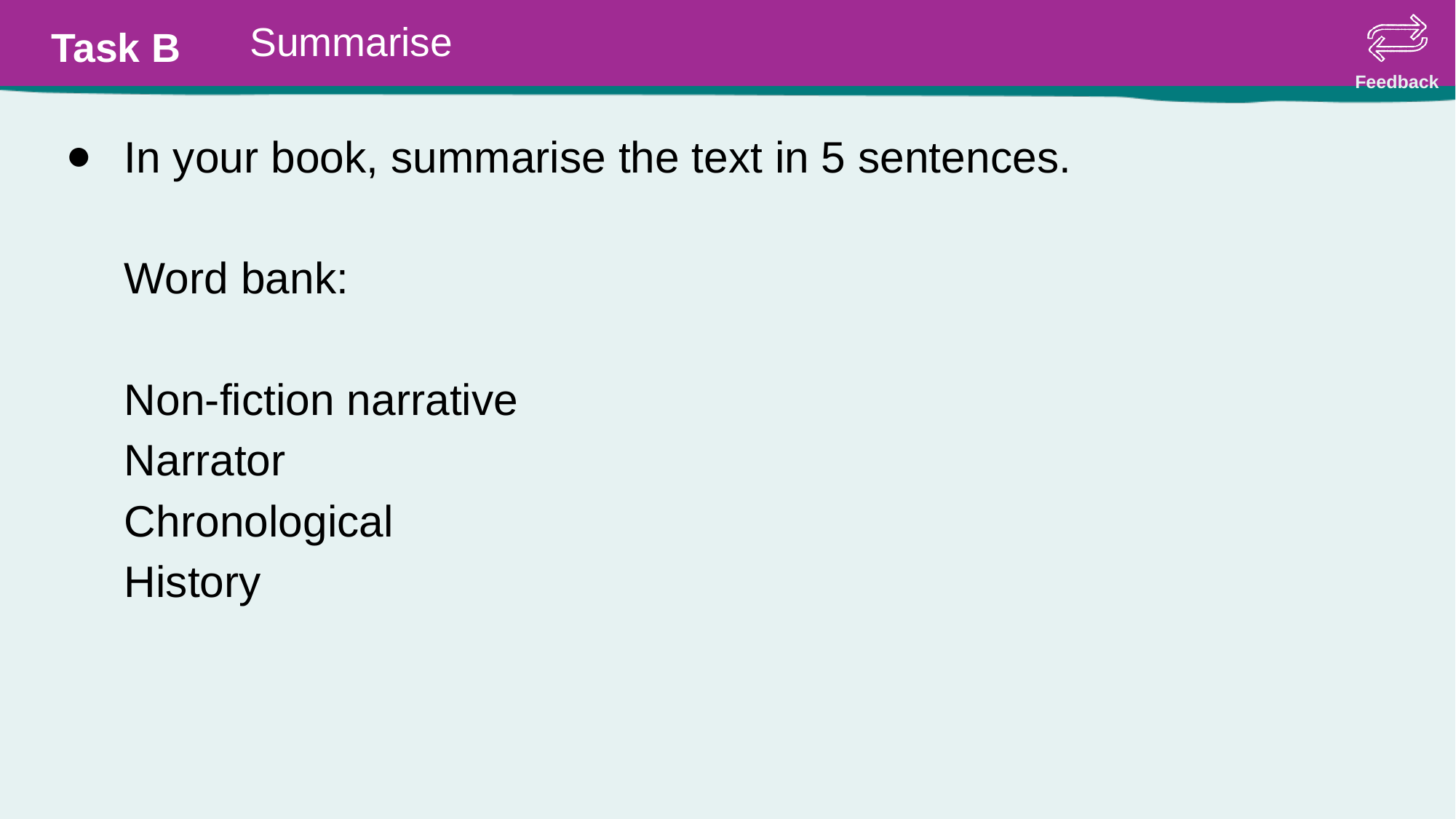

Summarise
In your book, summarise the text in 5 sentences.
Word bank:
Non-fiction narrative
Narrator
Chronological
History